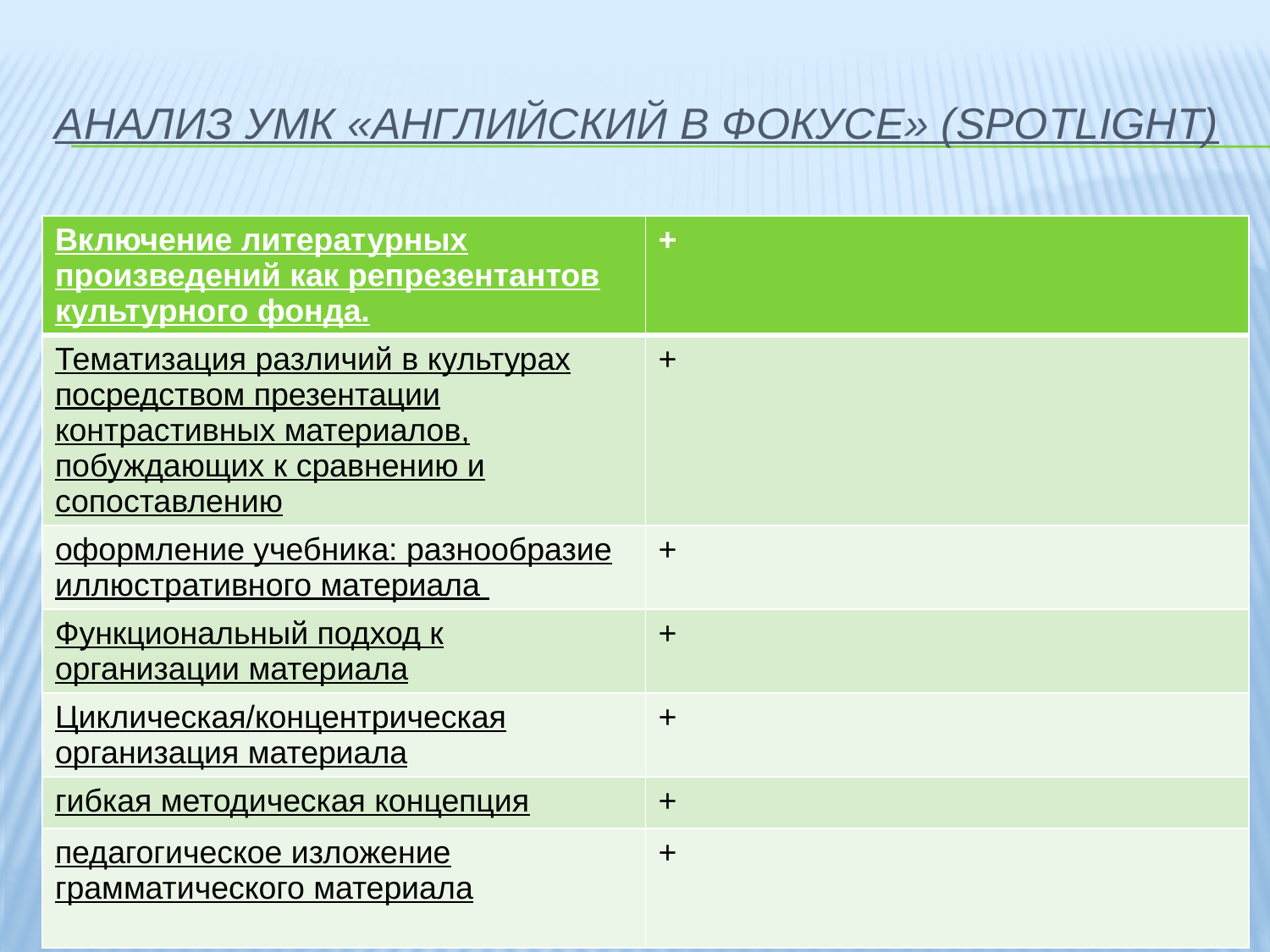

# Анализ УМК «Английский в фокусе» (Spotlight)
| Включение литературных произведений как репрезентантов культурного фонда. | + |
| --- | --- |
| Тематизация различий в культурах посредством презентации контрастивных материалов, побуждающих к сравнению и сопоставлению | + |
| оформление учебника: разнообразие иллюстративного материала | + |
| Функциональный подход к организации материала | + |
| Циклическая/концентрическая организация материала | + |
| гибкая методическая концепция | + |
| педагогическое изложение грамматического материала | + |